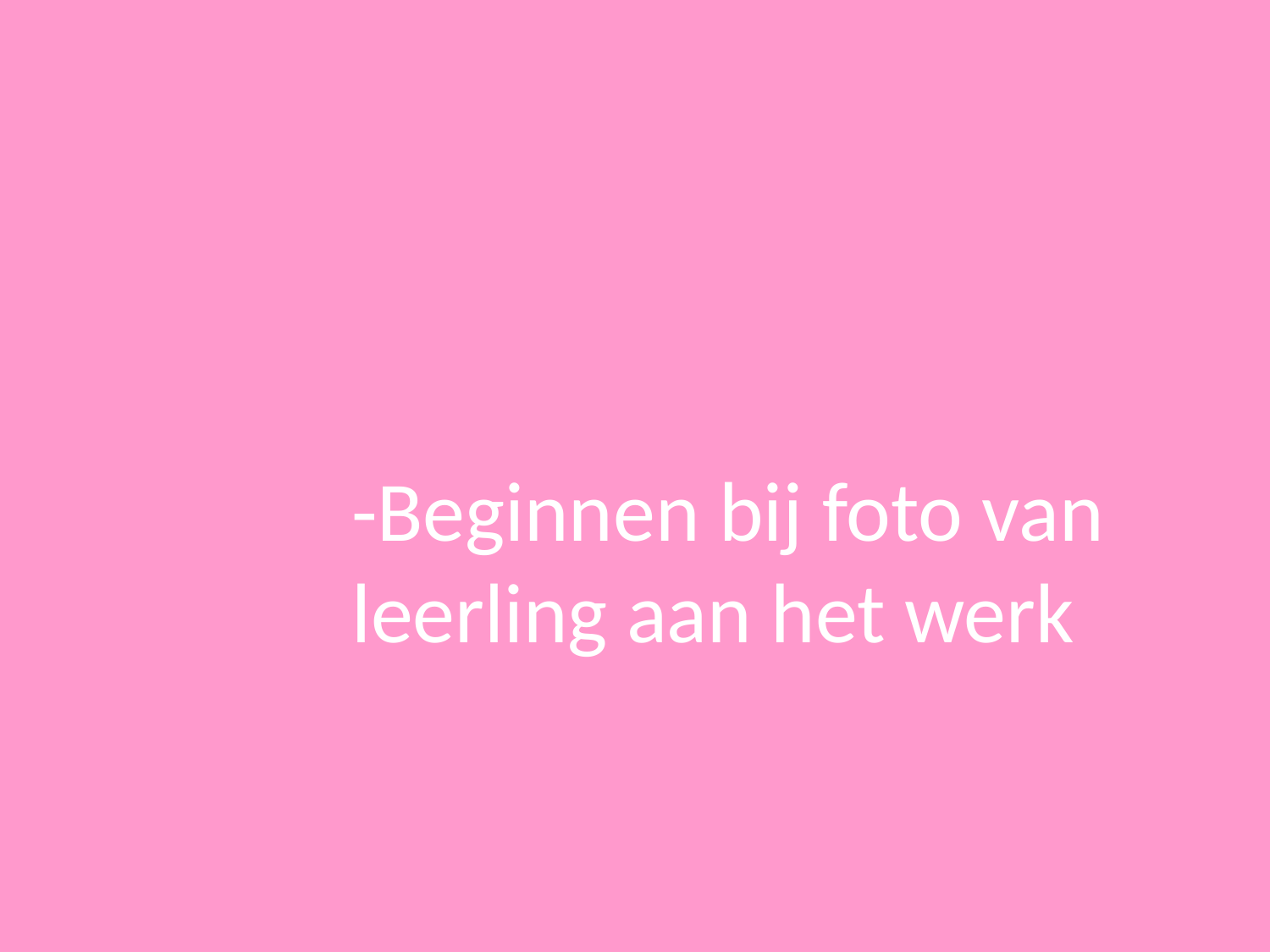

-Beginnen bij foto van
leerling aan het werk